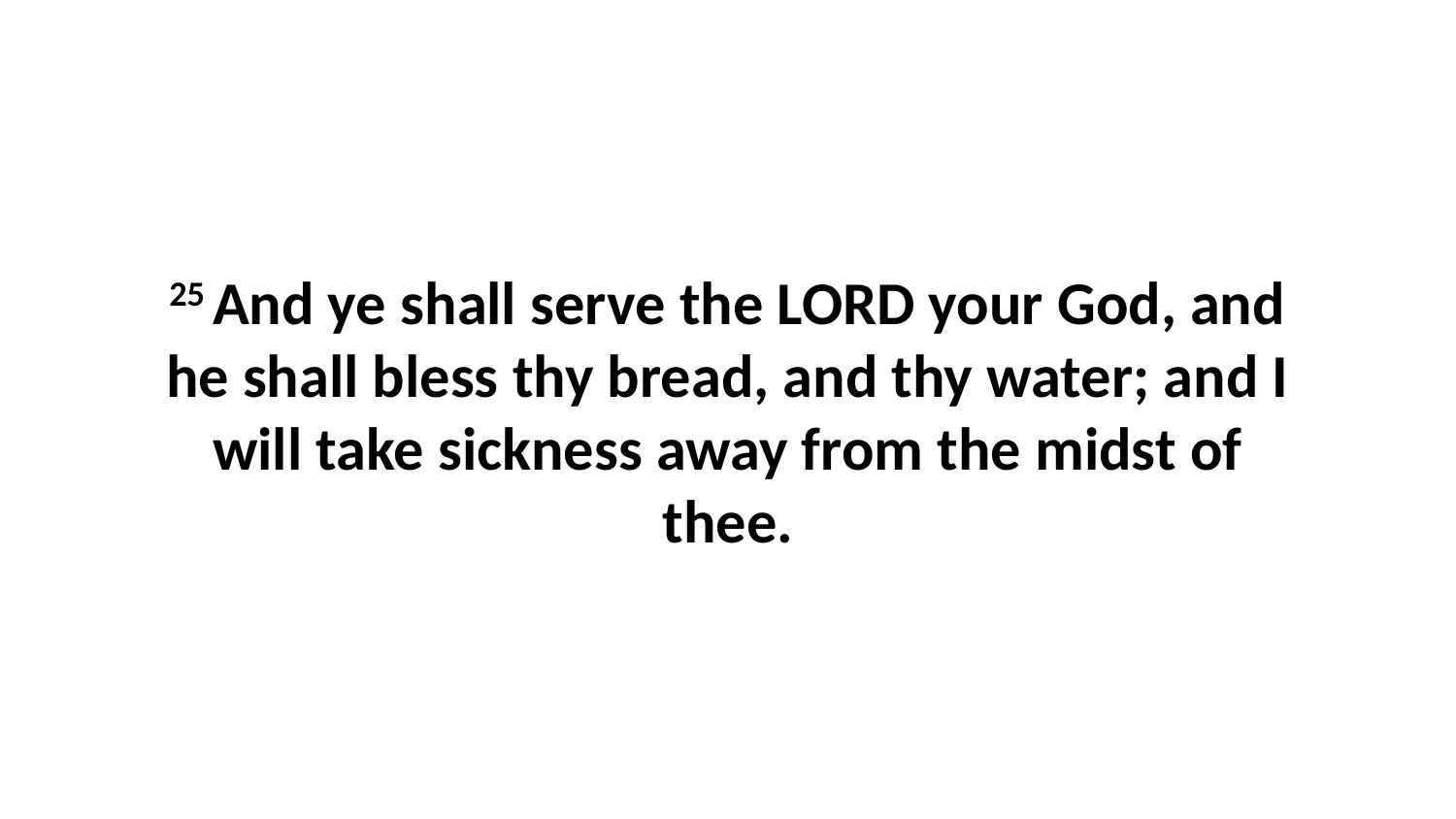

25 And ye shall serve the LORD your God, and he shall bless thy bread, and thy water; and I will take sickness away from the midst of thee.